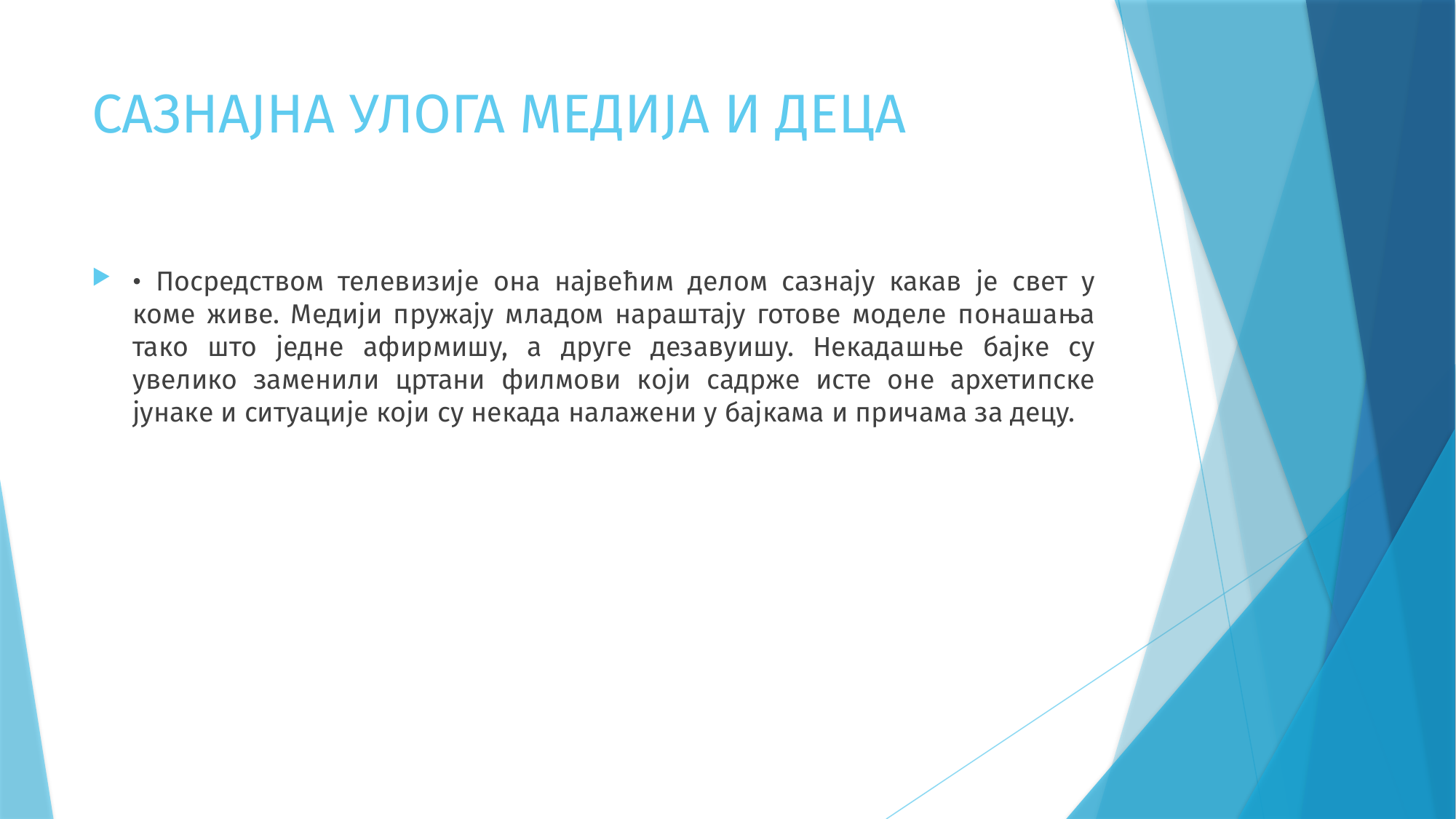

# САЗНАЈНА УЛОГА МЕДИЈА И ДЕЦА
• Посредством телевизије она највећим делом сазнају какав је свет у коме живе. Медији пружају младом нараштају готове моделе понашања тако што једне афирмишу, а друге дезавуишу. Некадашње бајке су увелико заменили цртани филмови који садрже исте оне архетипске јунаке и ситуације који су некада налажени у бајкама и причама за децу.